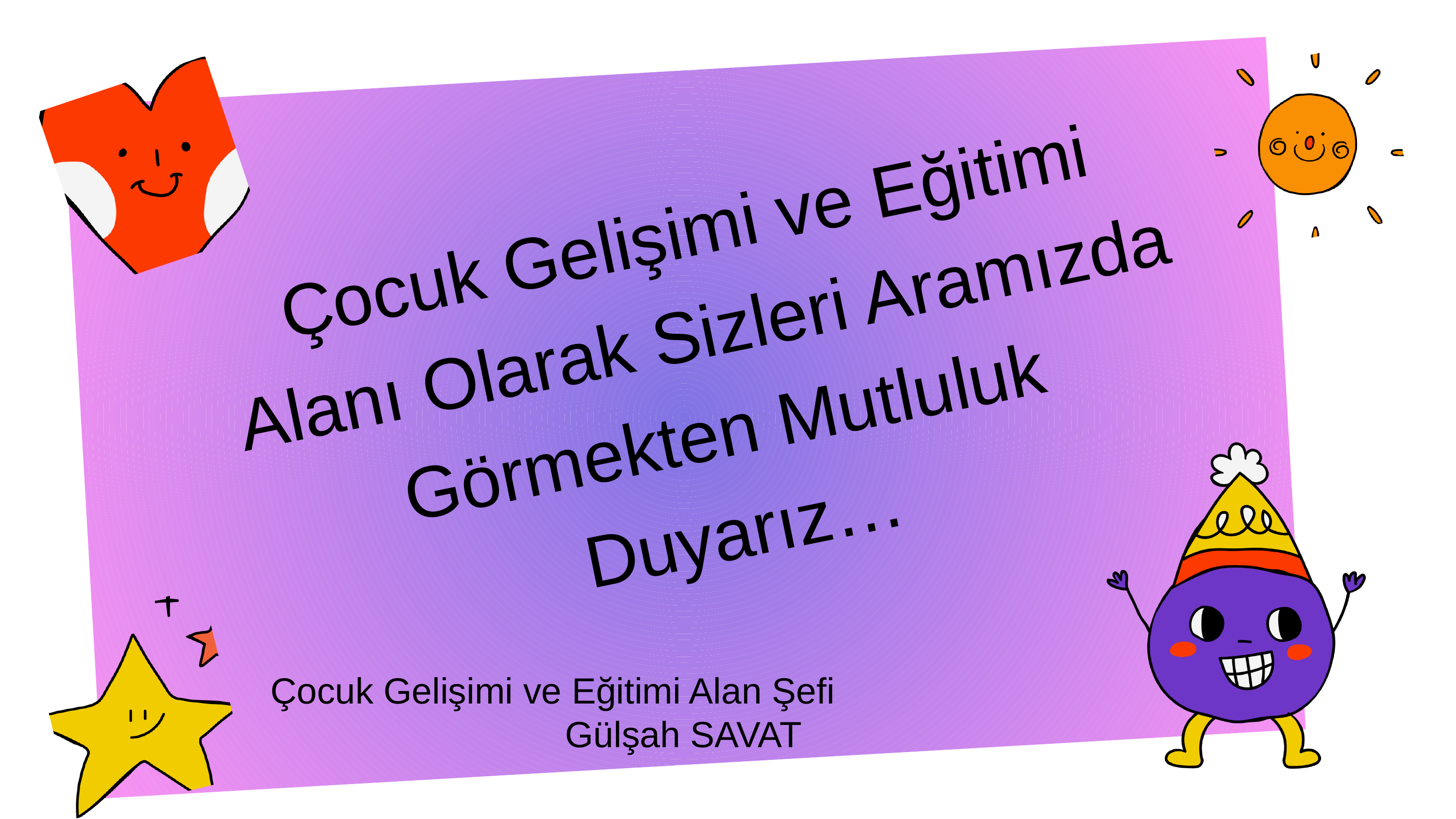

Çocuk Gelişimi ve Eğitimi Alanı Olarak Sizleri Aramızda Görmekten Mutluluk Duyarız…

Çocuk Gelişimi ve Eğitimi Alan Şefi                           Gülşah SAVAT